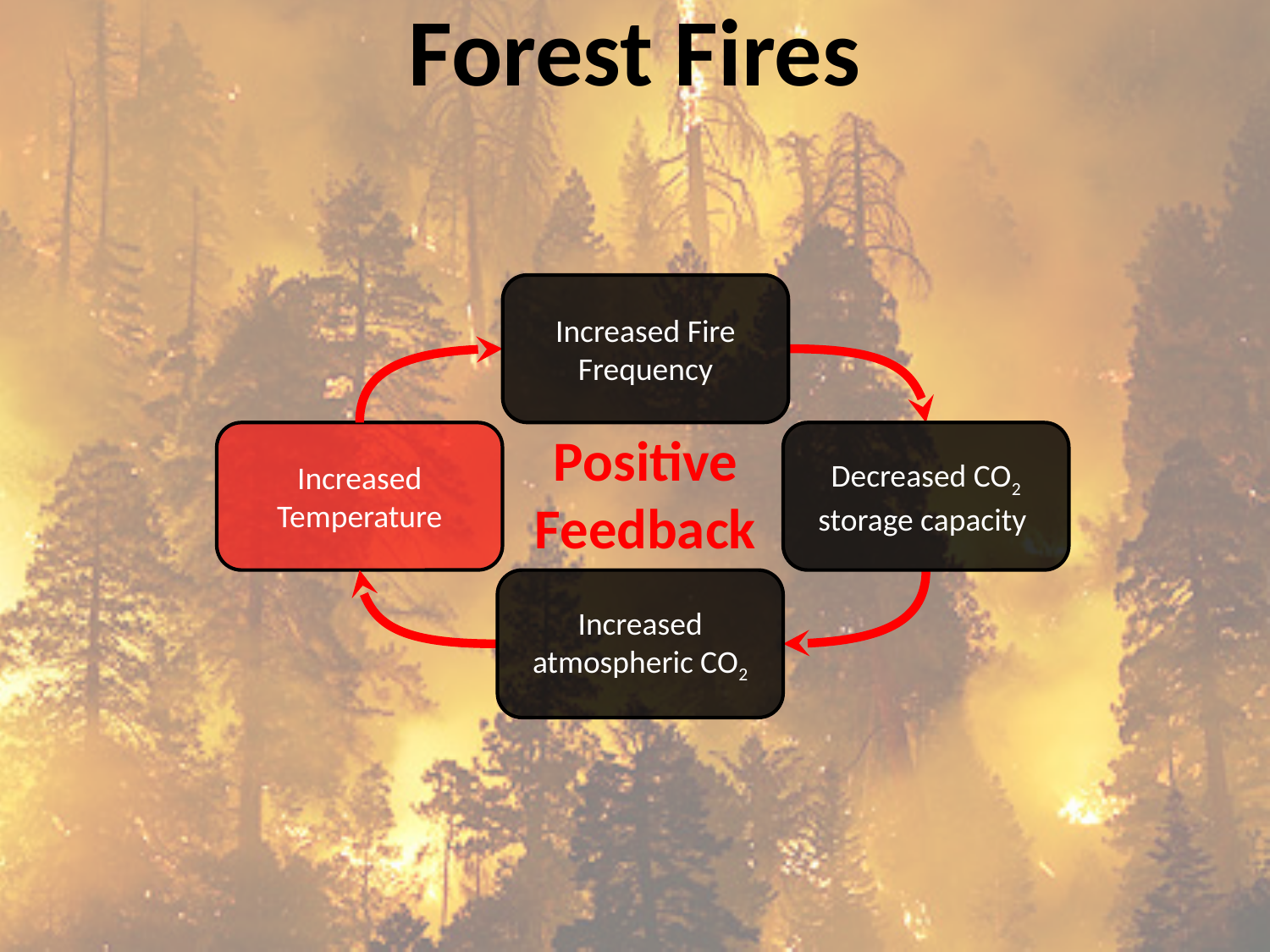

# Forest Fires
Increased Fire Frequency
Positive
Feedback
Increased Temperature
Decreased CO2 storage capacity
Increased atmospheric CO2